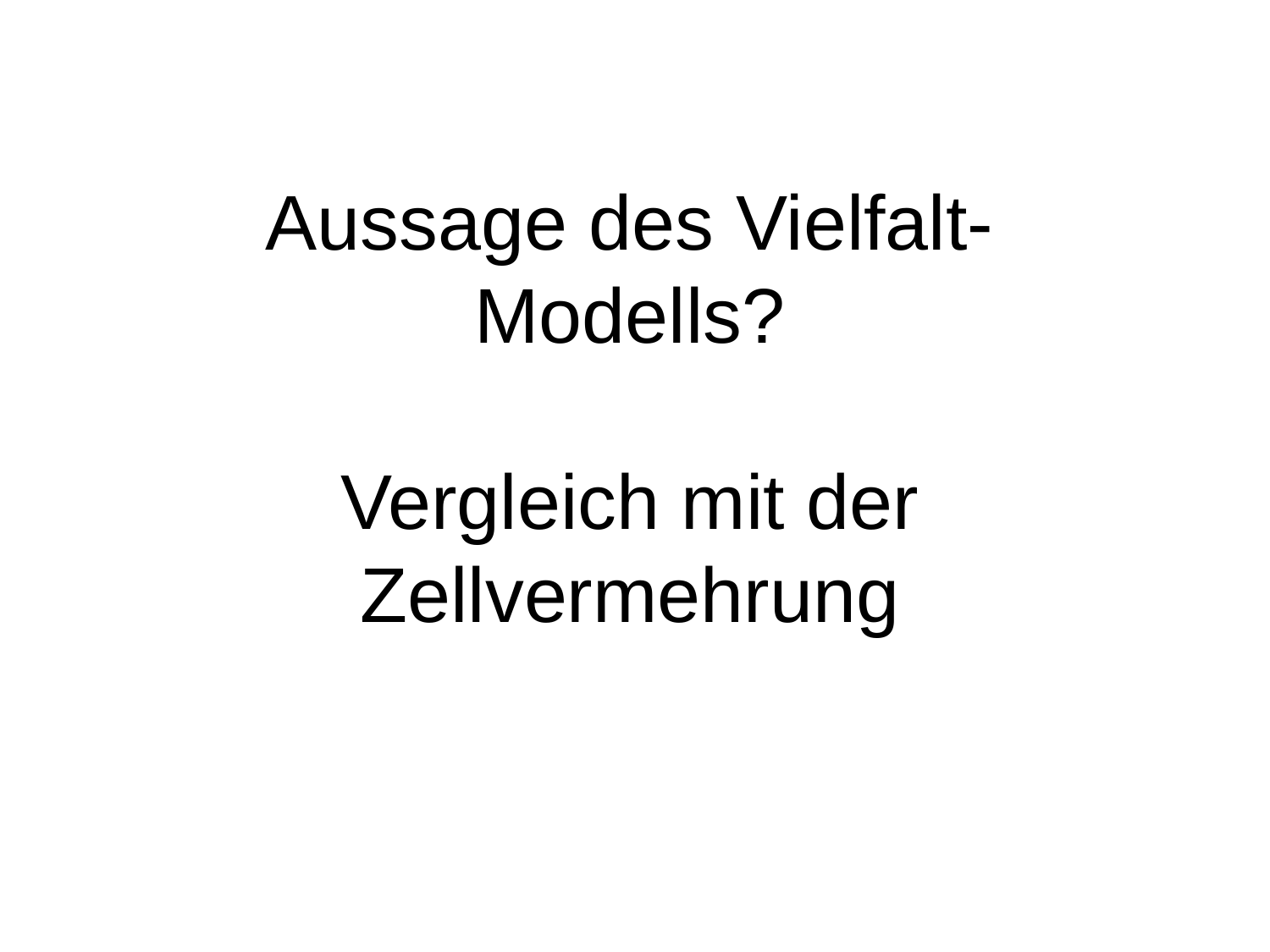

Aussage des Vielfalt- Modells?

Vergleich mit der Zellvermehrung